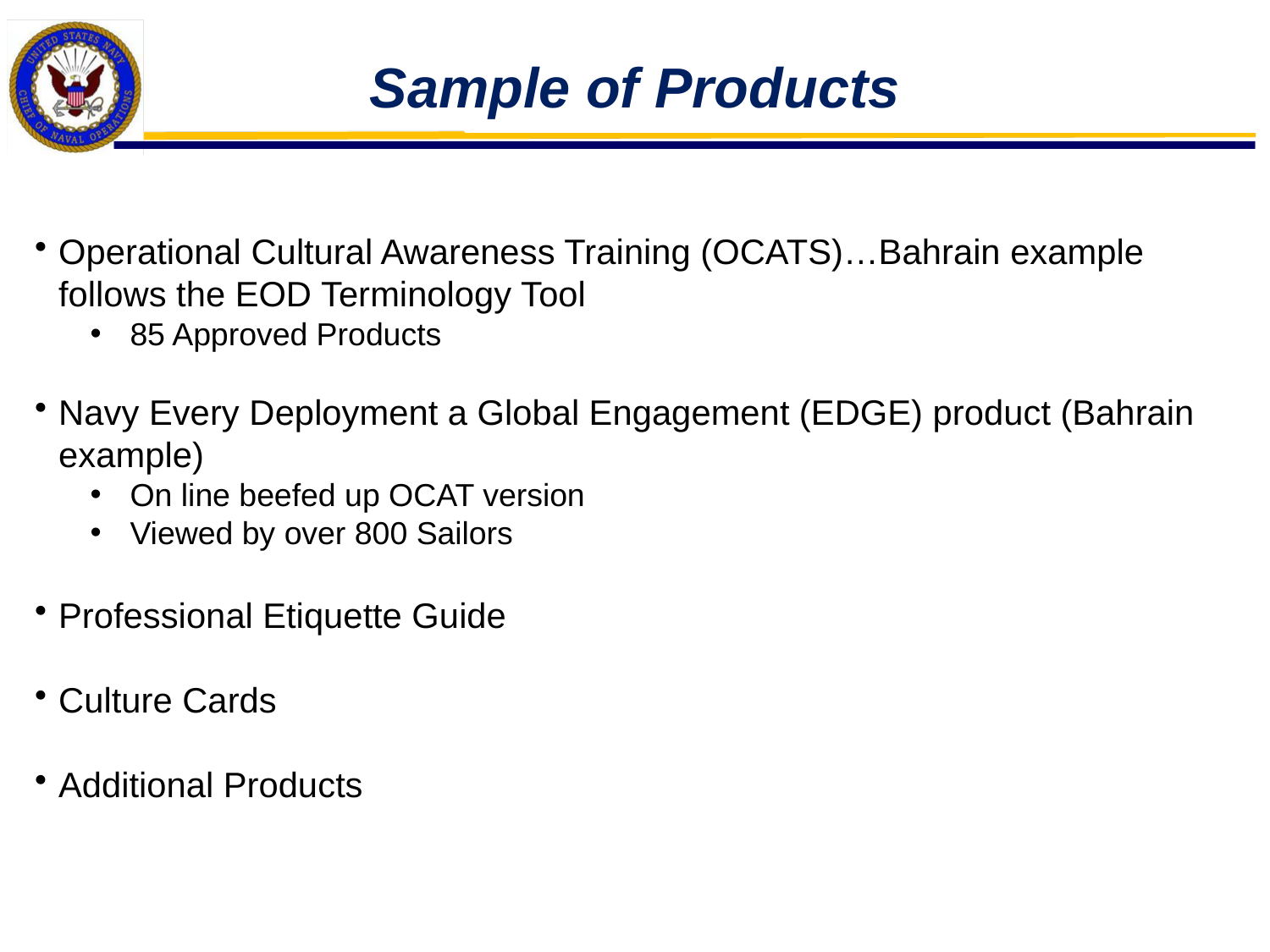

Sample of Products

Operational Cultural Awareness Training (OCATS)…Bahrain example follows the EOD Terminology Tool
85 Approved Products

Navy Every Deployment a Global Engagement (EDGE) product (Bahrain example)
On line beefed up OCAT version
Viewed by over 800 Sailors

Professional Etiquette Guide

Culture Cards

Additional Products